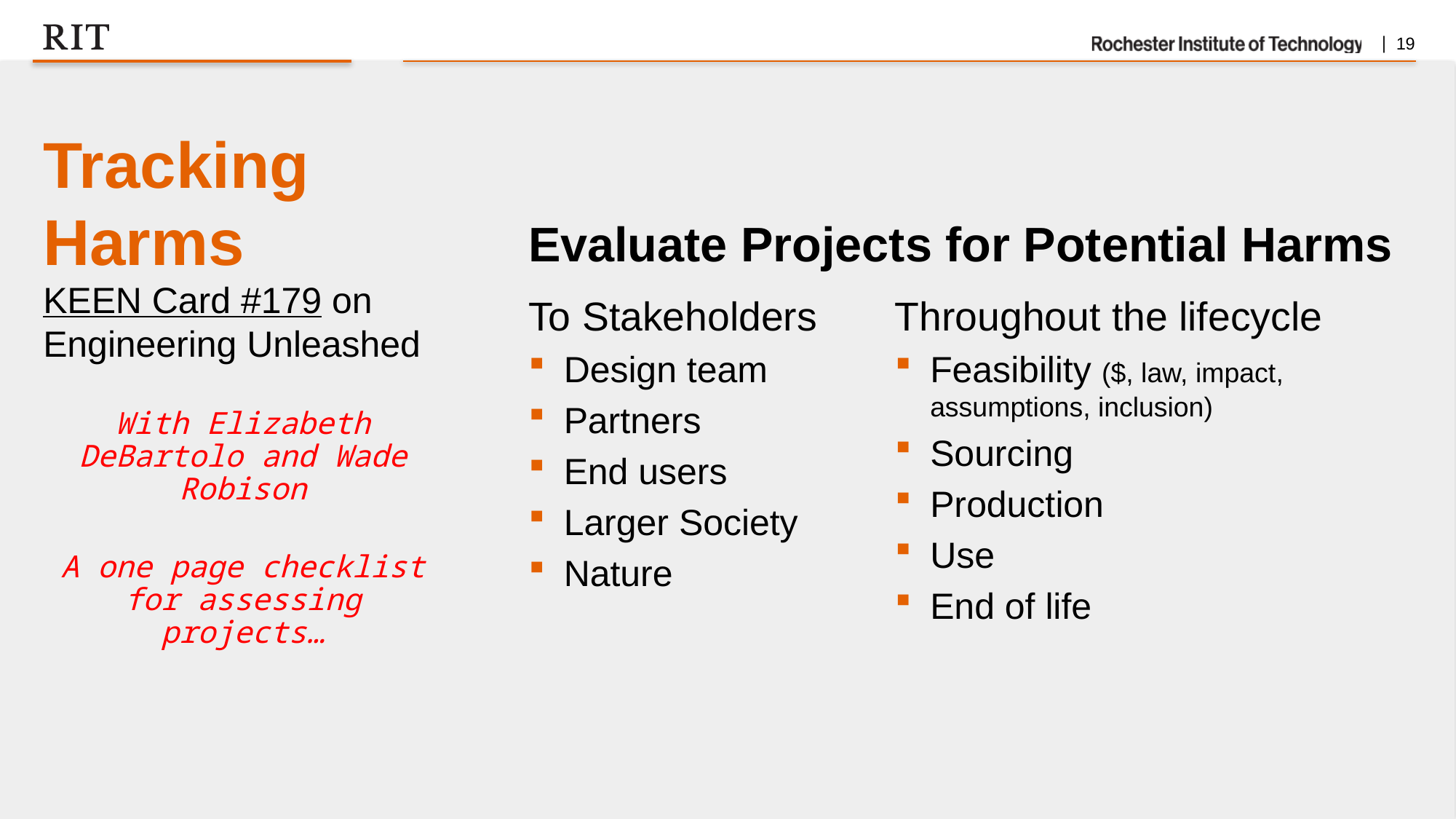

Tracking Harms
Evaluate Projects for Potential Harms
KEEN Card #179 on Engineering Unleashed
To Stakeholders
Design team
Partners
End users
Larger Society
Nature
Throughout the lifecycle
Feasibility ($, law, impact, assumptions, inclusion)
Sourcing
Production
Use
End of life
With Elizabeth DeBartolo and Wade Robison

A one page checklist for assessing projects…